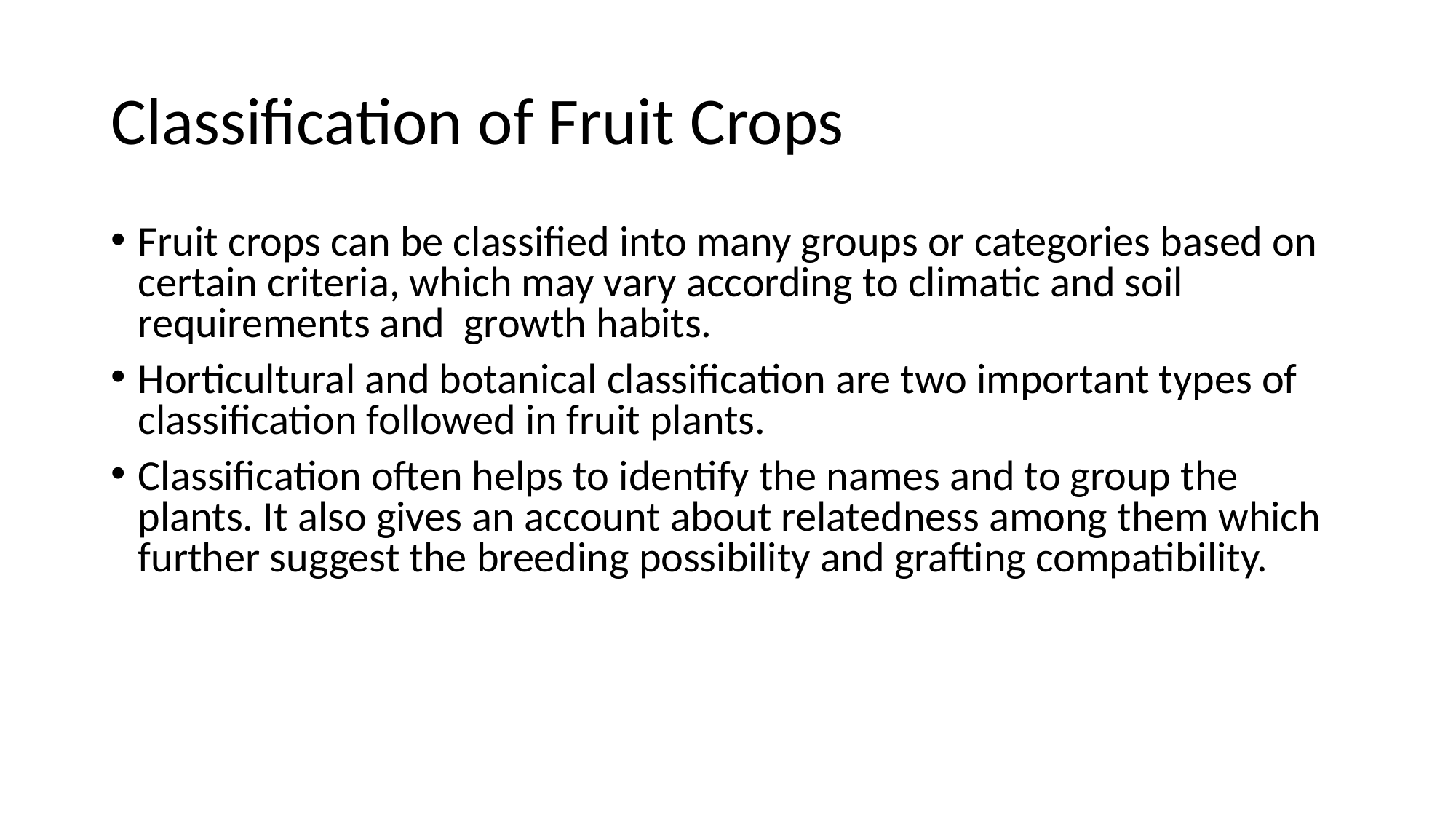

# Classification of Fruit Crops
Fruit crops can be classified into many groups or categories based on certain criteria, which may vary according to climatic and soil requirements and  growth habits.
Horticultural and botanical classification are two important types of classification followed in fruit plants.
Classification often helps to identify the names and to group the plants. It also gives an account about relatedness among them which further suggest the breeding possibility and grafting compatibility.